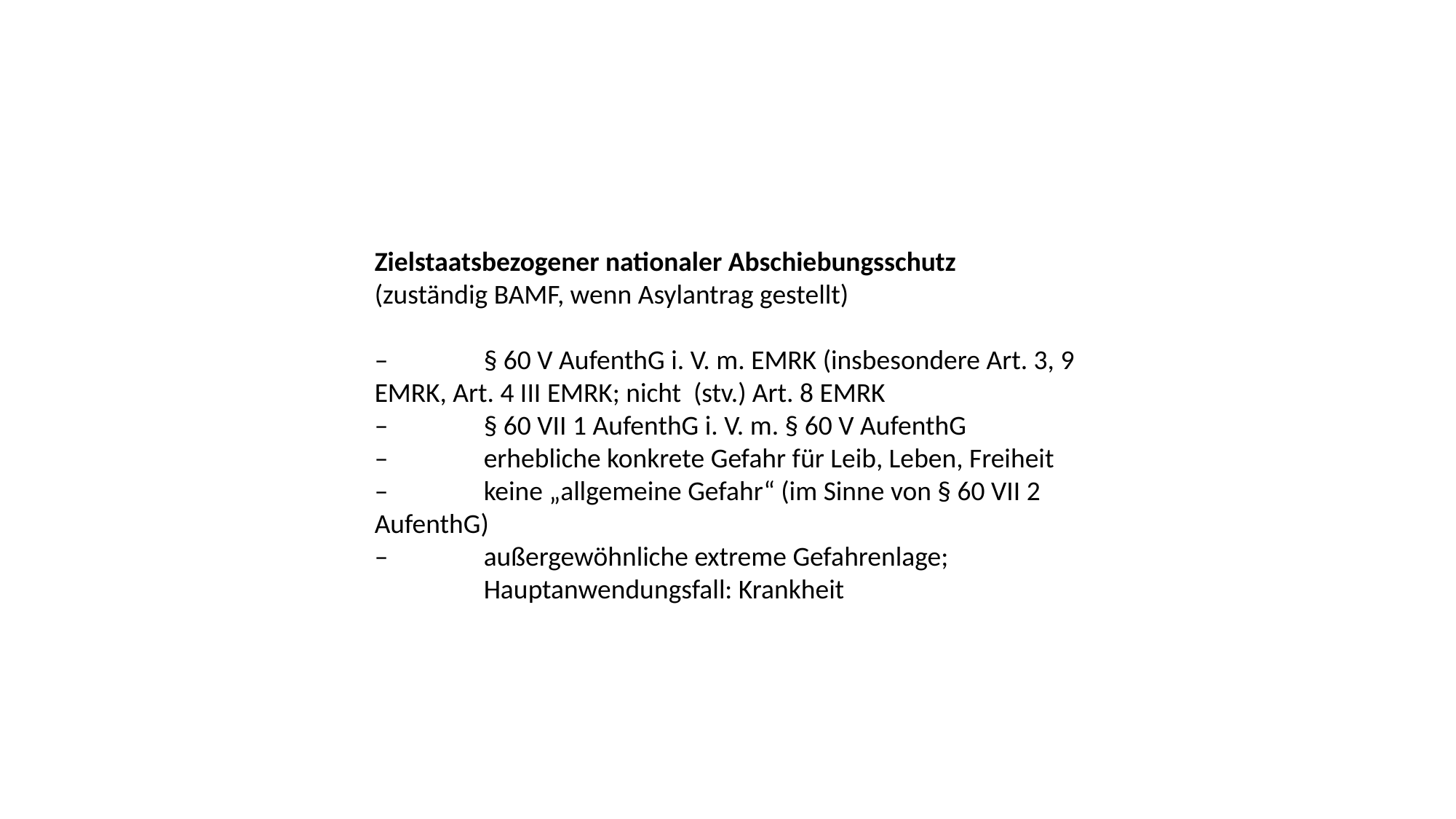

Zielstaatsbezogener nationaler Abschiebungsschutz
(zuständig BAMF, wenn Asylantrag gestellt)

–	§ 60 V AufenthG i. V. m. EMRK (insbesondere Art. 3, 9 EMRK, Art. 4 III EMRK; nicht  (stv.) Art. 8 EMRK
–	§ 60 VII 1 AufenthG i. V. m. § 60 V AufenthG
–	erhebliche konkrete Gefahr für Leib, Leben, Freiheit
–	keine „allgemeine Gefahr“ (im Sinne von § 60 VII 2 AufenthG)
–	außergewöhnliche extreme Gefahrenlage;
	Hauptanwendungsfall: Krankheit